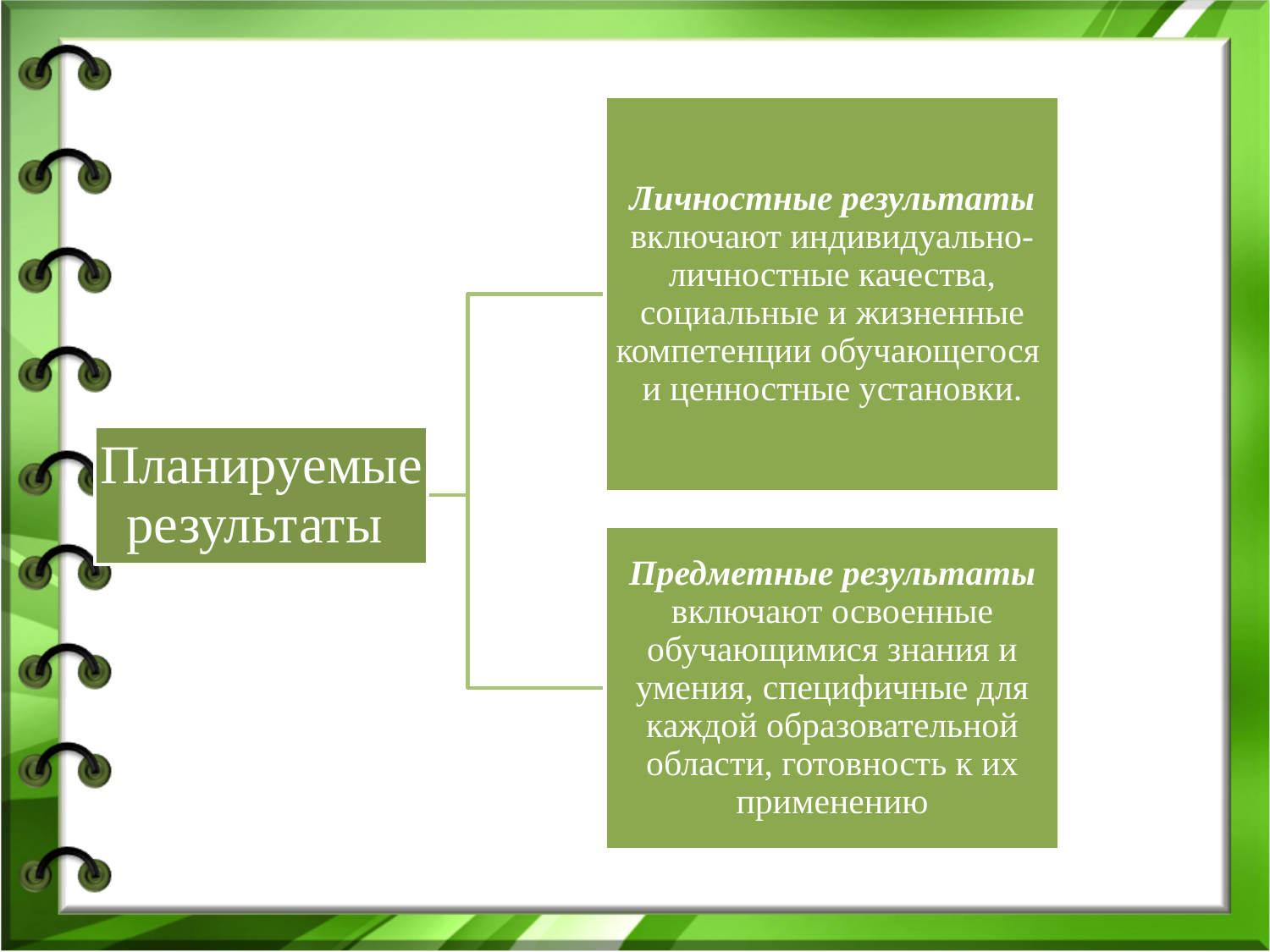

Планируемые результаты
Предметные результаты включают освоенные обучающимися знания и умения, специфичные для каждой образовательной области, готовность к их применению
Личностные результаты включают индивидуально-личностные качества, социальные и жизненные компетенции обучающегося  и ценностные установки.